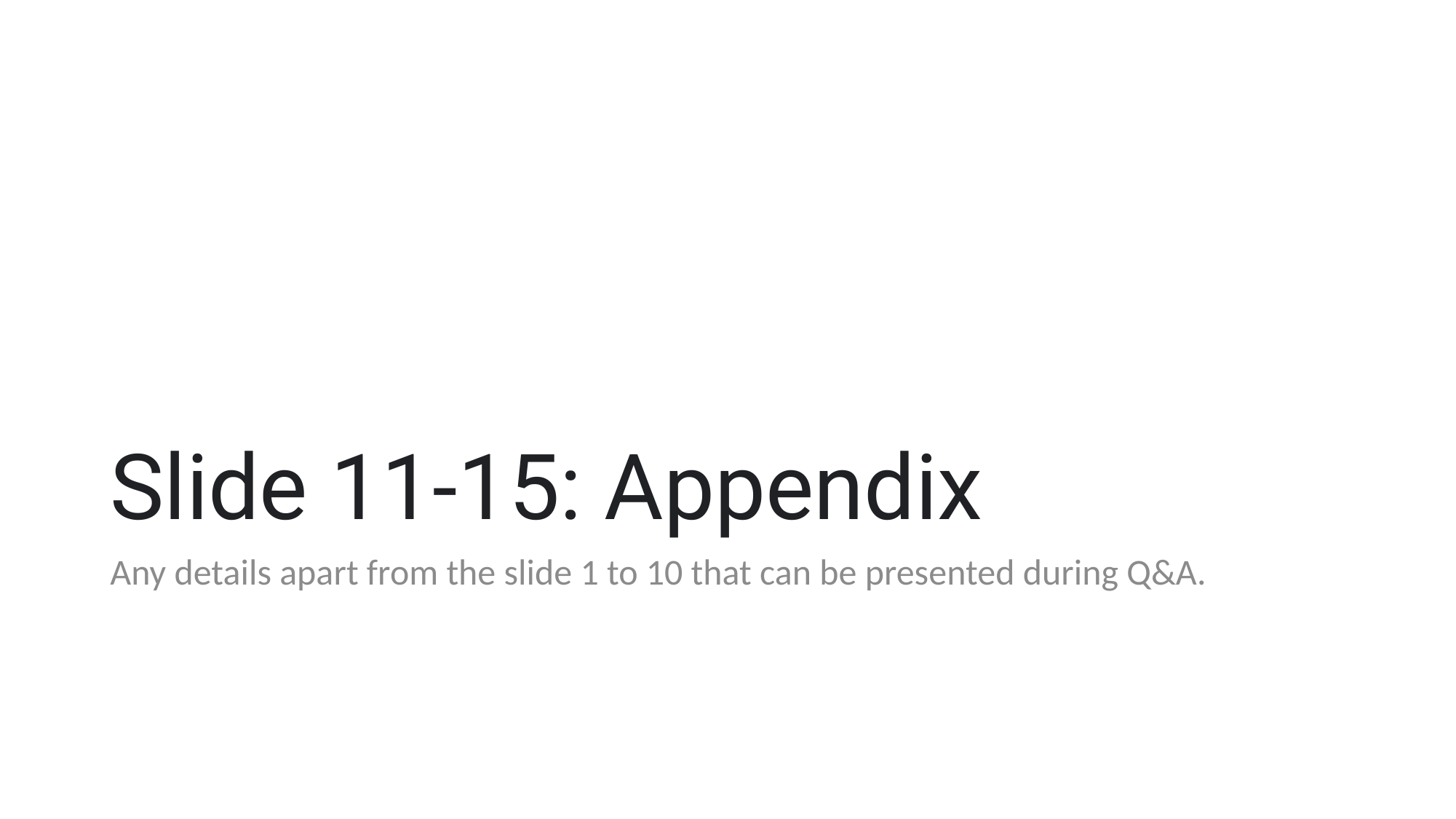

# Slide 11-15: Appendix
Any details apart from the slide 1 to 10 that can be presented during Q&A.